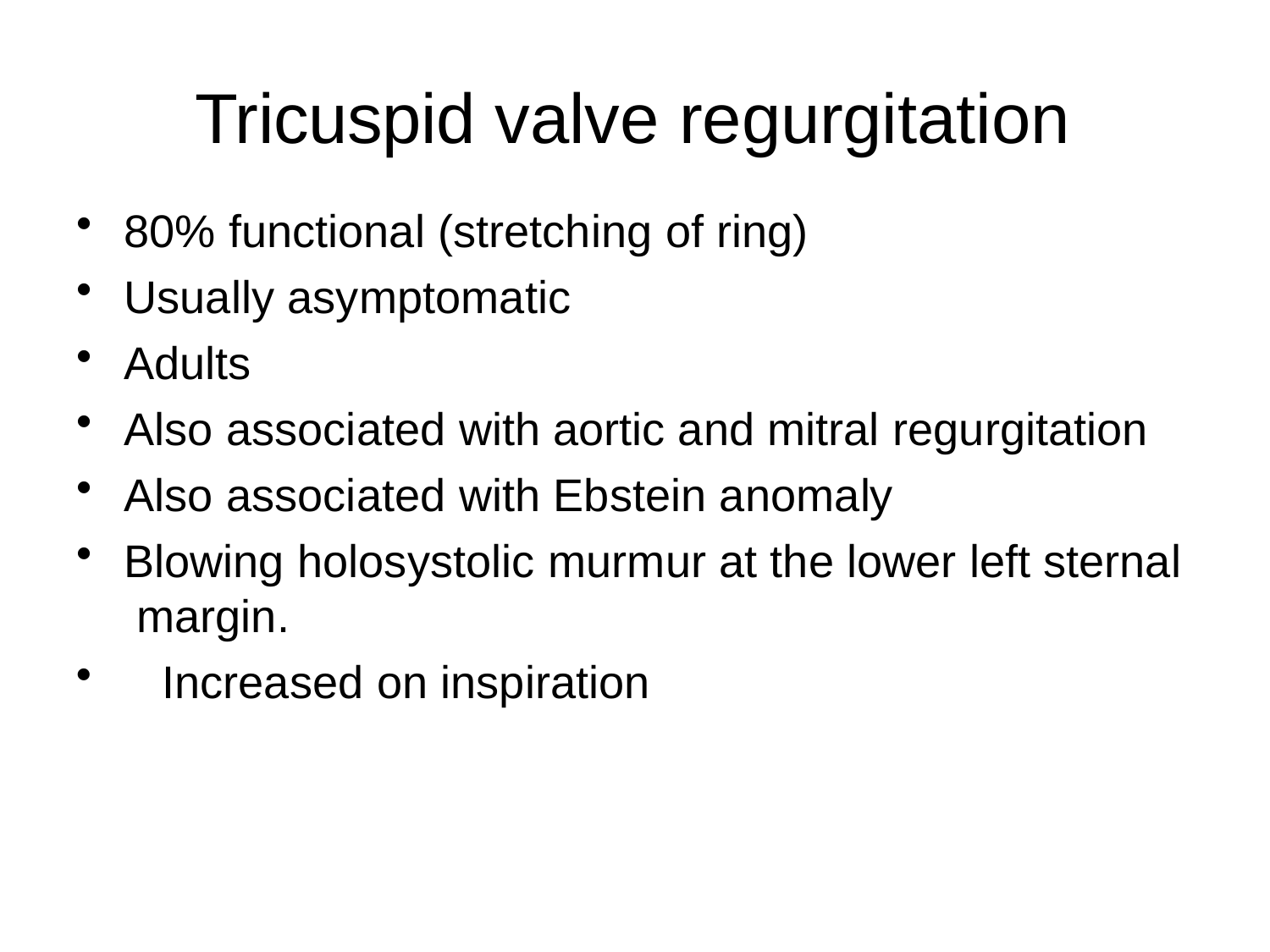

# Tricuspid valve regurgitation
80% functional (stretching of ring)
Usually asymptomatic
Adults
Also associated with aortic and mitral regurgitation
Also associated with Ebstein anomaly
Blowing holosystolic murmur at the lower left sternal  margin.
Increased on inspiration